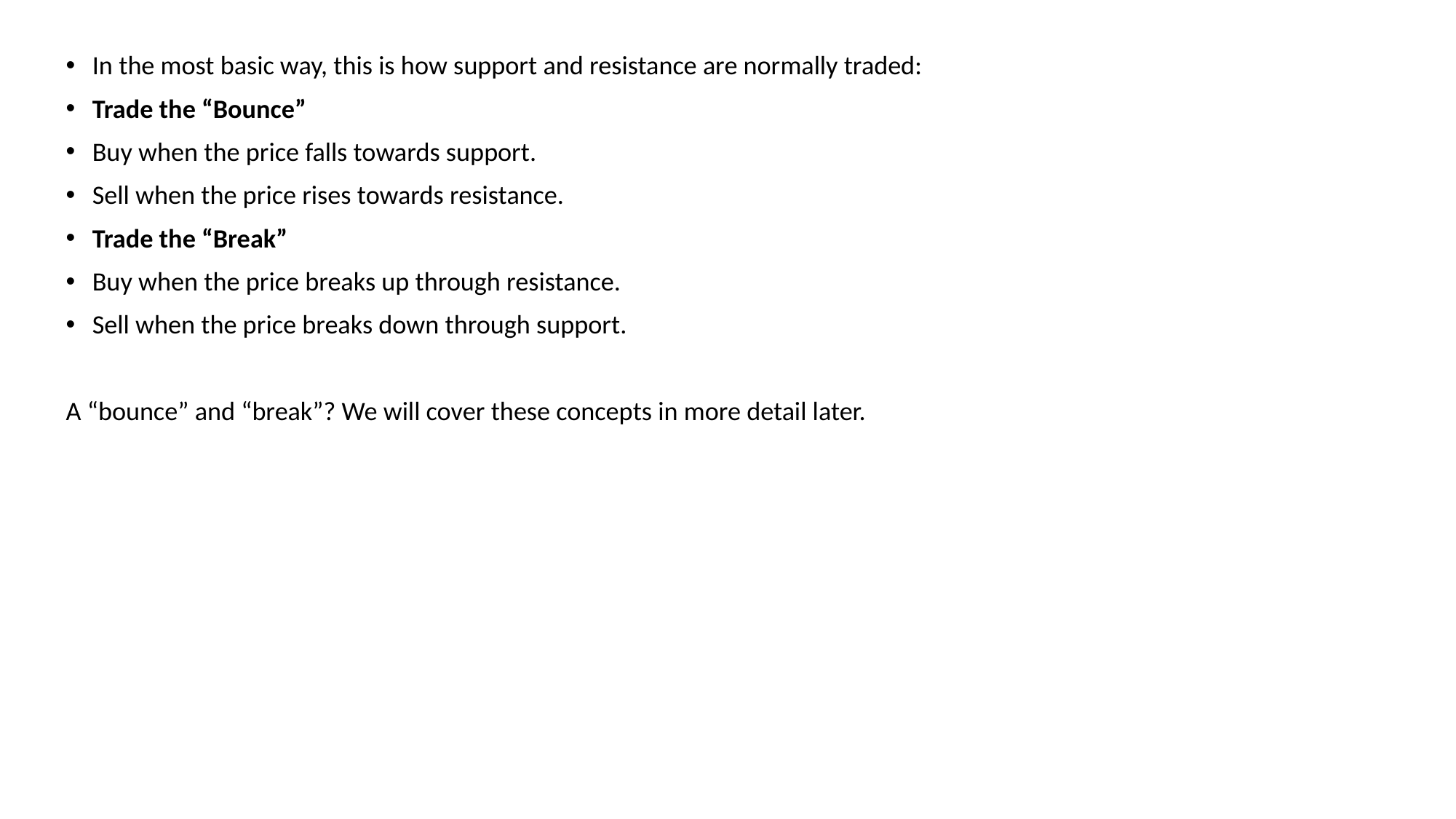

In the most basic way, this is how support and resistance are normally traded:
Trade the “Bounce”
Buy when the price falls towards support.
Sell when the price rises towards resistance.
Trade the “Break”
Buy when the price breaks up through resistance.
Sell when the price breaks down through support.

A “bounce” and “break”? We will cover these concepts in more detail later.